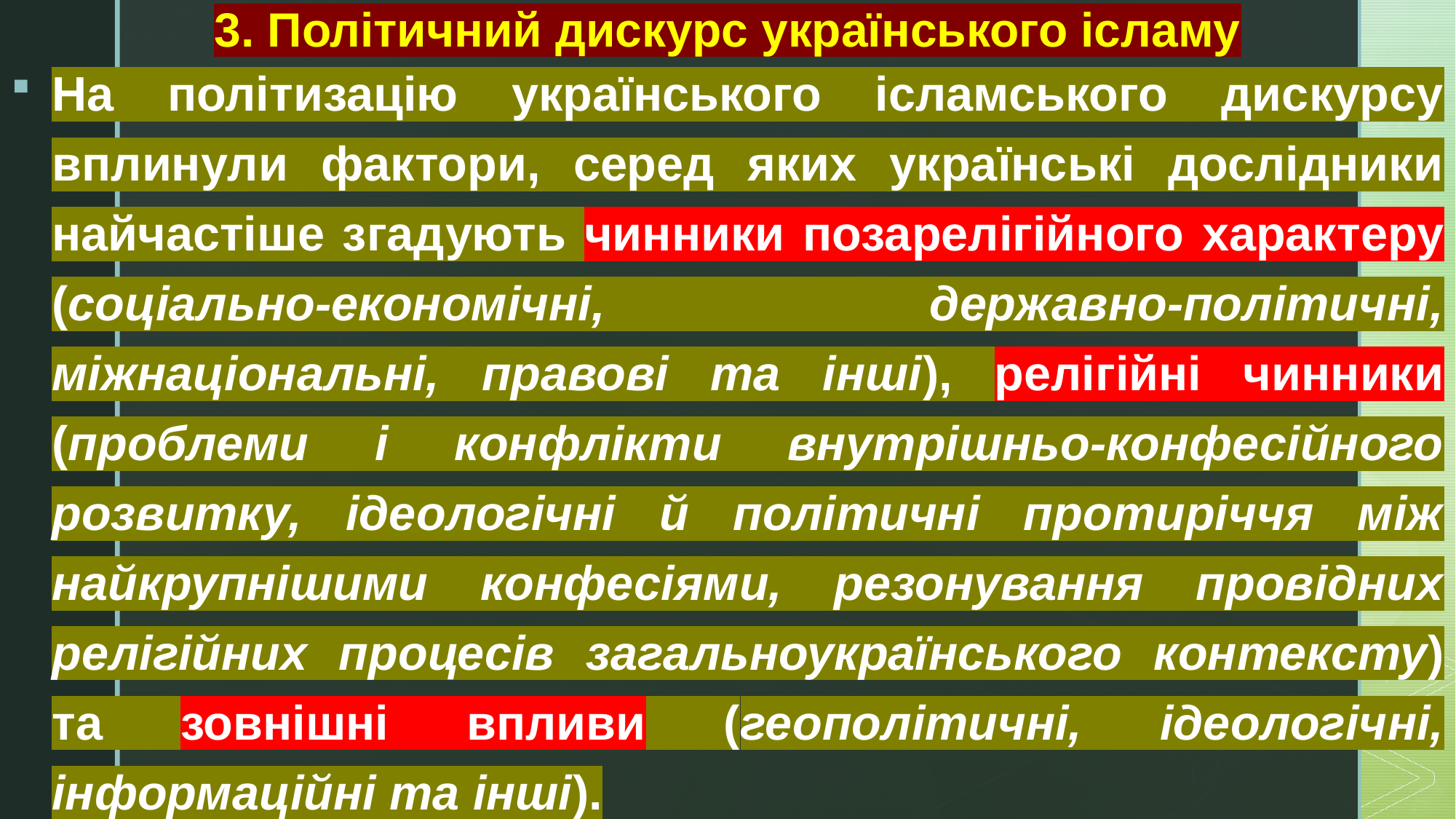

# 3. Політичний дискурс українського ісламу
На політизацію українського ісламського дискурсу вплинули фактори, серед яких українські дослідники найчастіше згадують чинники позарелігійного характеру (соціально-економічні, державно-політичні, міжнаціональні, правові та інші), релігійні чинники (проблеми і конфлікти внутрішньо-конфесійного розвитку, ідеологічні й політичні протиріччя між найкрупнішими конфесіями, резонування провідних релігійних процесів загальноукраїнського контексту) та зовнішні впливи (геополітичні, ідеологічні, інформаційні та інші).